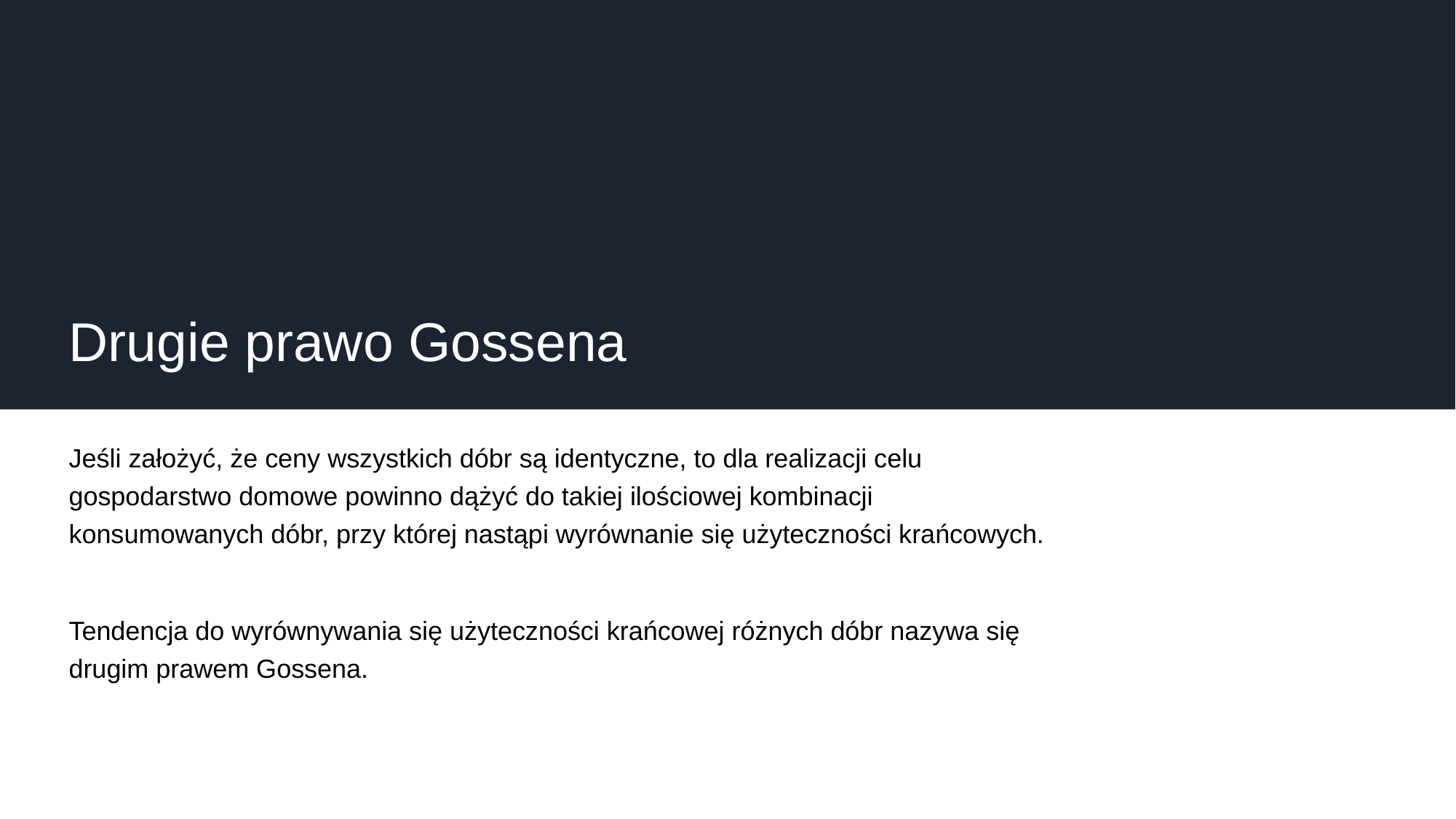

# Drugie prawo Gossena
Jeśli założyć, że ceny wszystkich dóbr są identyczne, to dla realizacji celu gospodarstwo domowe powinno dążyć do takiej ilościowej kombinacji konsumowanych dóbr, przy której nastąpi wyrównanie się użyteczności krańcowych.

Tendencja do wyrównywania się użyteczności krańcowej różnych dóbr nazywa się drugim prawem Gossena.